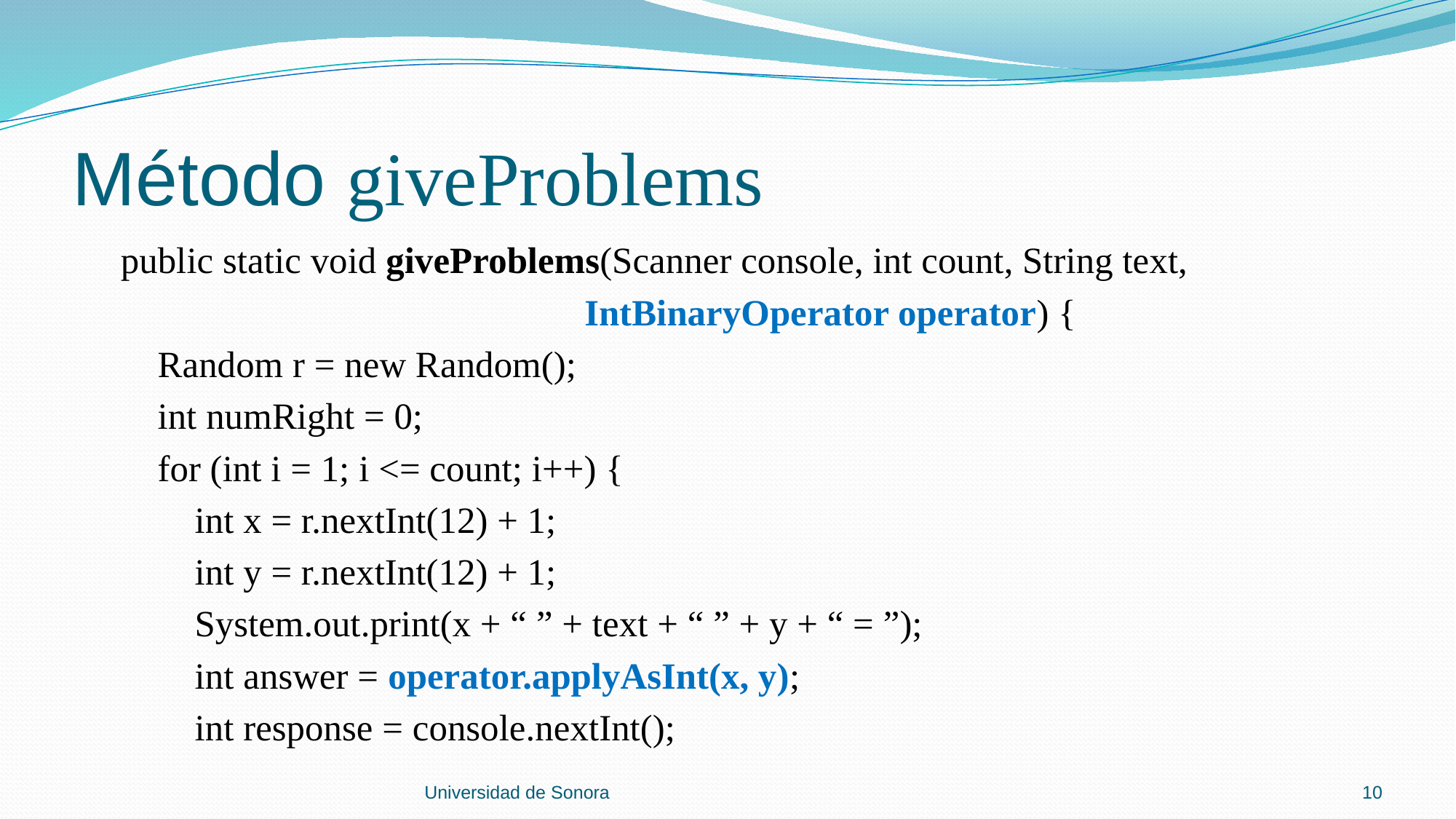

# Método giveProblems
    public static void giveProblems(Scanner console, int count, String text,
                                                      IntBinaryOperator operator) {
        Random r = new Random();
        int numRight = 0;
        for (int i = 1; i <= count; i++) {
            int x = r.nextInt(12) + 1;
            int y = r.nextInt(12) + 1;
            System.out.print(x + “ ” + text + “ ” + y + “ = ”);
            int answer = operator.applyAsInt(x, y);
            int response = console.nextInt();
Universidad de Sonora
10